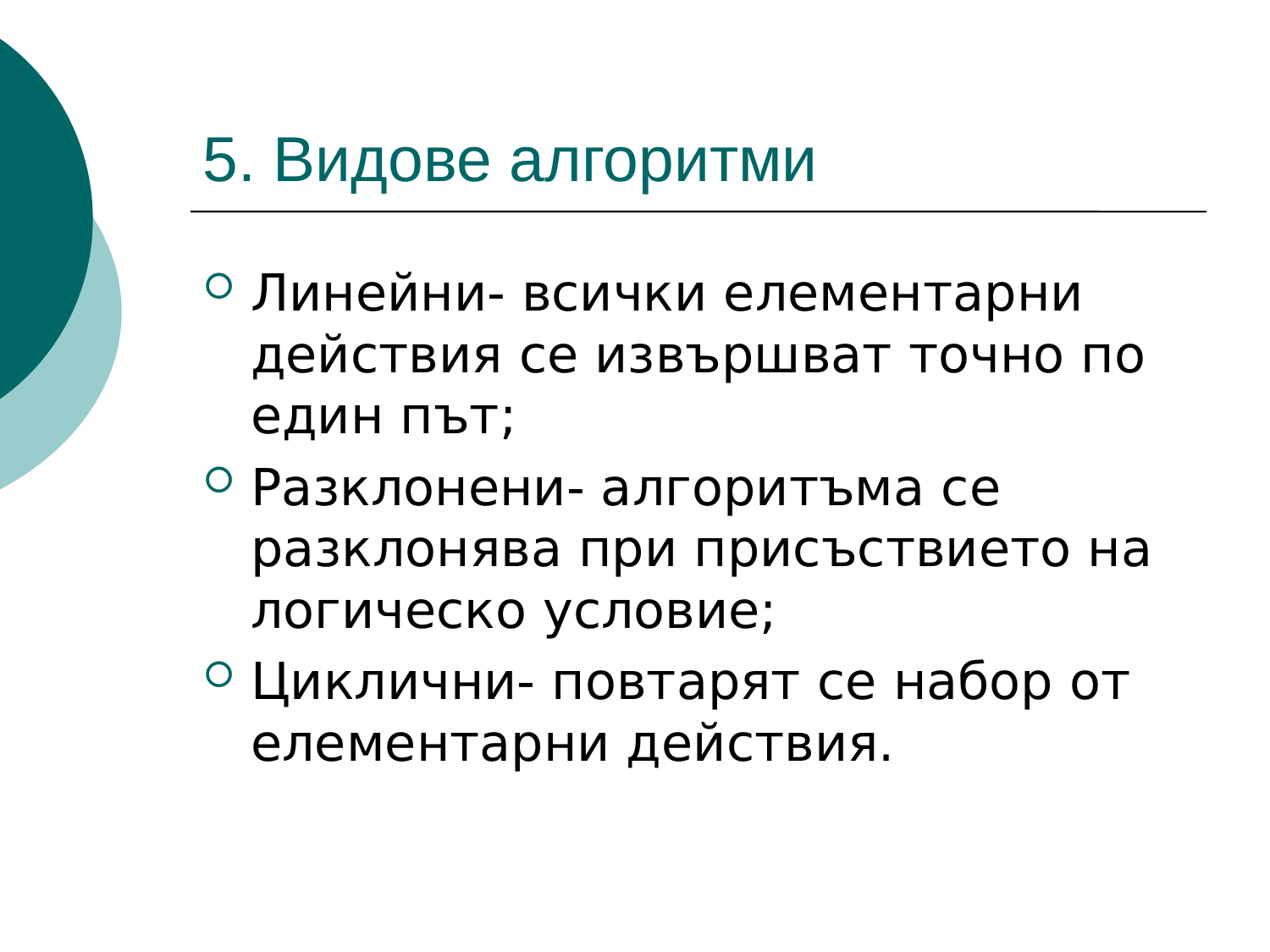

# 5. Видове алгоритми
Линейни- всички елементарни действия се извършват точно по един път;
Разклонени- алгоритъма се разклонява при присъствието на логическо условие;
Циклични- повтарят се набор от елементарни действия.